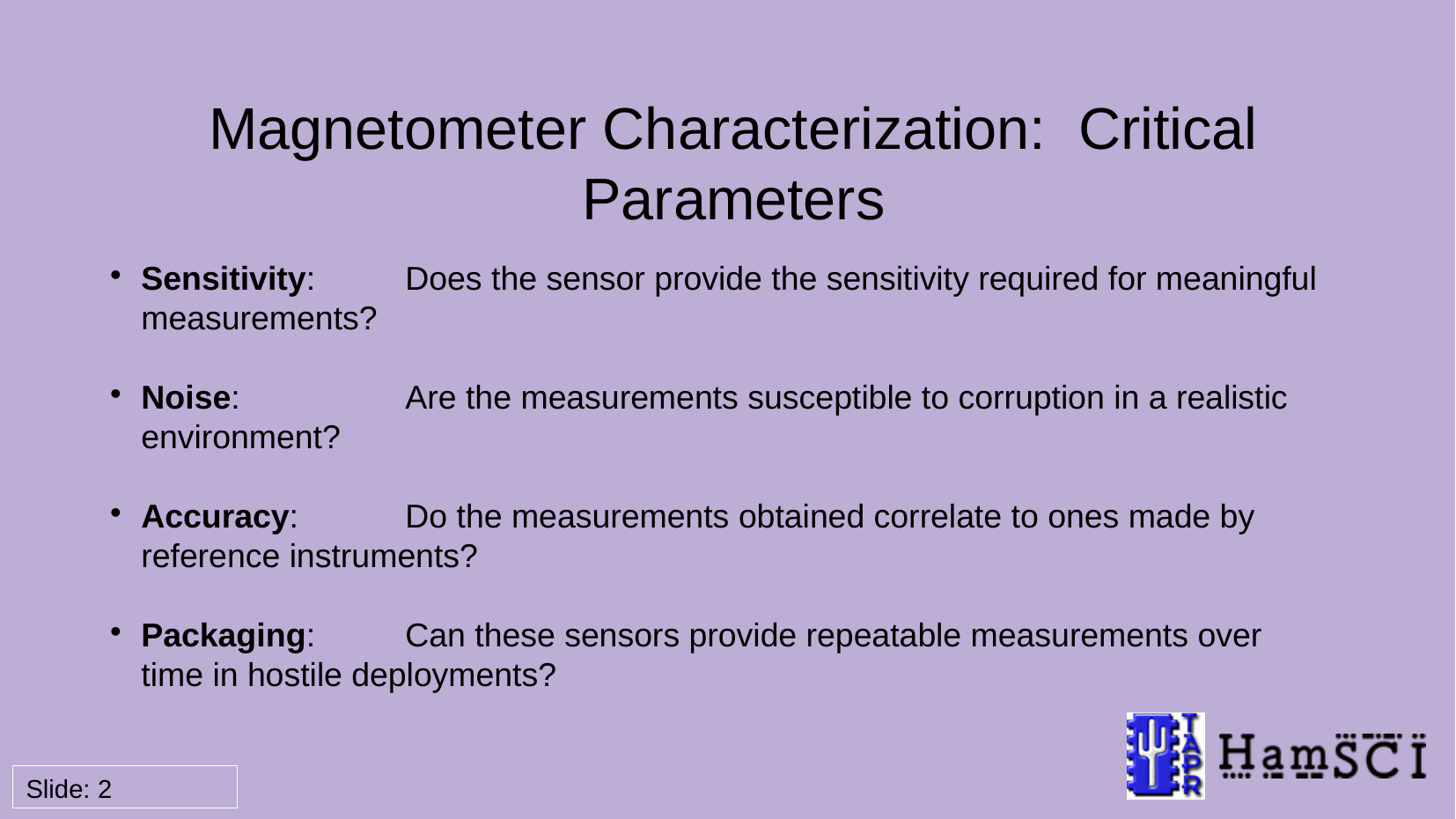

Magnetometer Characterization:  Critical Parameters
Sensitivity: 	Does the sensor provide the sensitivity required for meaningful measurements?

Noise: 		Are the measurements susceptible to corruption in a realistic environment?

Accuracy: 	Do the measurements obtained correlate to ones made by reference instruments?

Packaging: 	Can these sensors provide repeatable measurements over time in hostile deployments?